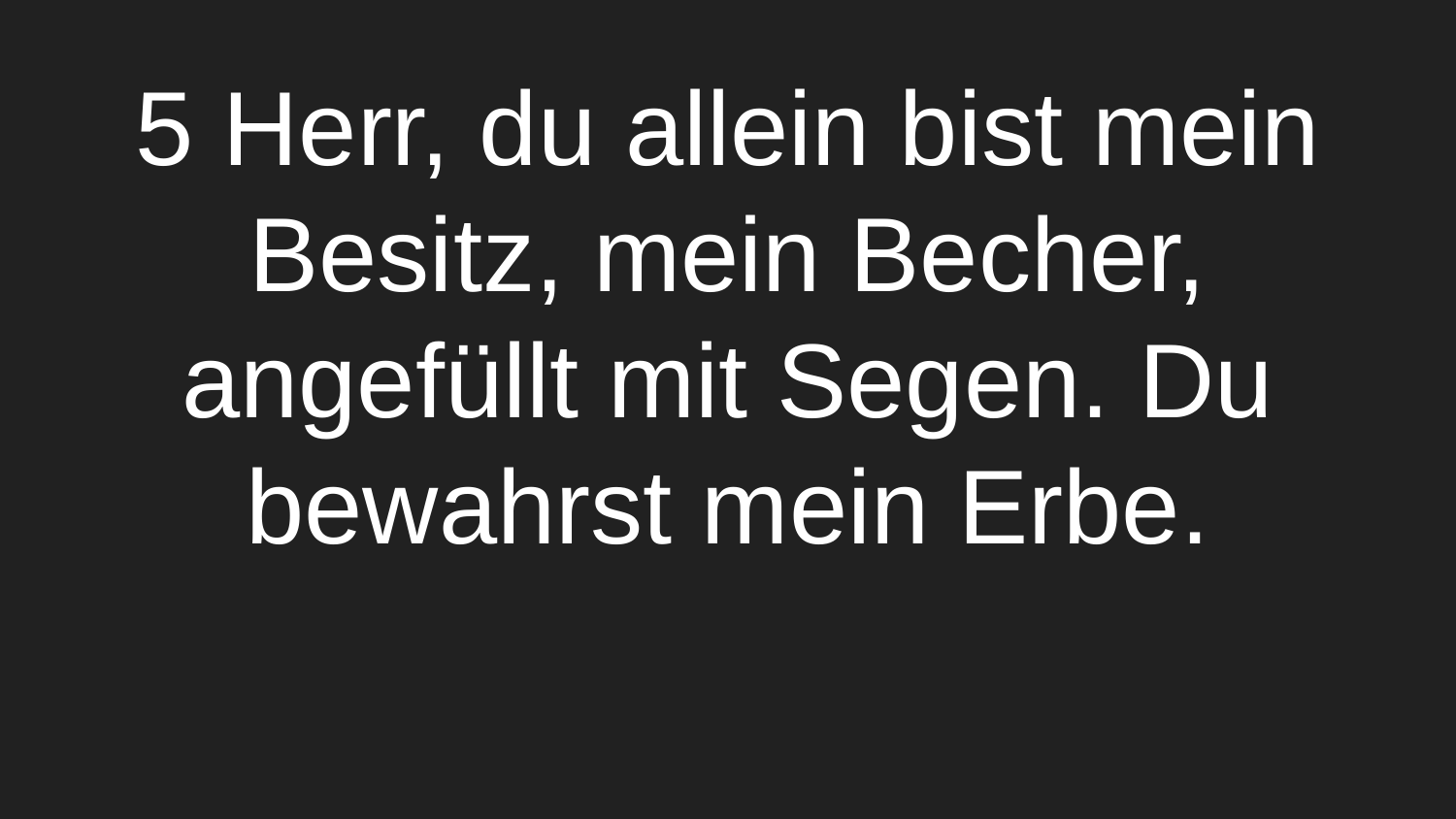

# 5 Herr, du allein bist mein Besitz, mein Becher, angefüllt mit Segen. Du bewahrst mein Erbe.